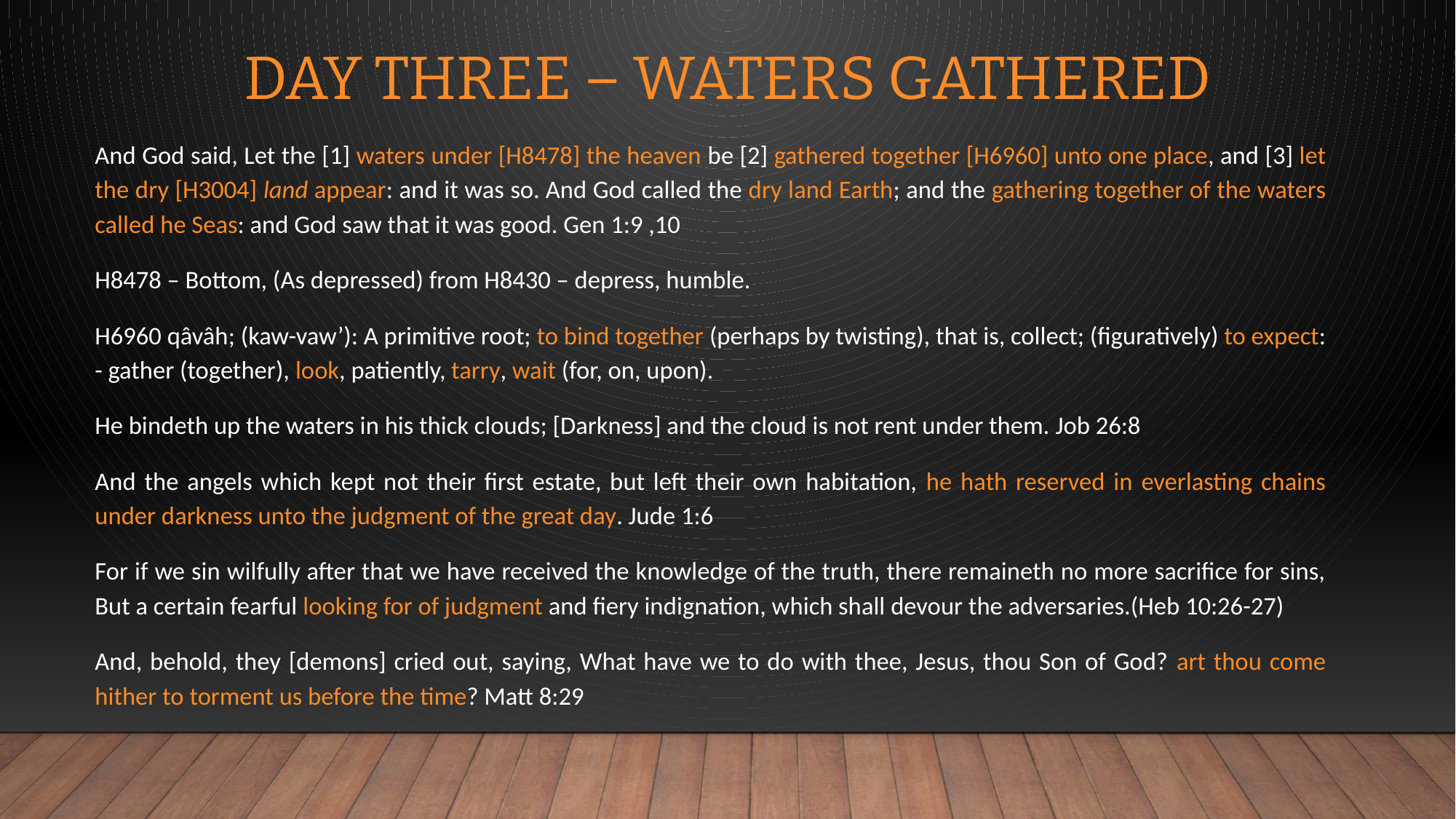

# Day Three – waters gathered
And God said, Let the [1] waters under [H8478] the heaven be [2] gathered together [H6960] unto one place, and [3] let the dry [H3004] land appear: and it was so. And God called the dry land Earth; and the gathering together of the waters called he Seas: and God saw that it was good. Gen 1:9 ,10
H8478 – Bottom, (As depressed) from H8430 – depress, humble.
H6960 qâvâh; (kaw-vaw’): A primitive root; to bind together (perhaps by twisting), that is, collect; (figuratively) to expect: - gather (together), look, patiently, tarry, wait (for, on, upon).
He bindeth up the waters in his thick clouds; [Darkness] and the cloud is not rent under them. Job 26:8
And the angels which kept not their first estate, but left their own habitation, he hath reserved in everlasting chains under darkness unto the judgment of the great day. Jude 1:6
For if we sin wilfully after that we have received the knowledge of the truth, there remaineth no more sacrifice for sins, But a certain fearful looking for of judgment and fiery indignation, which shall devour the adversaries.(Heb 10:26-27)
And, behold, they [demons] cried out, saying, What have we to do with thee, Jesus, thou Son of God? art thou come hither to torment us before the time? Matt 8:29